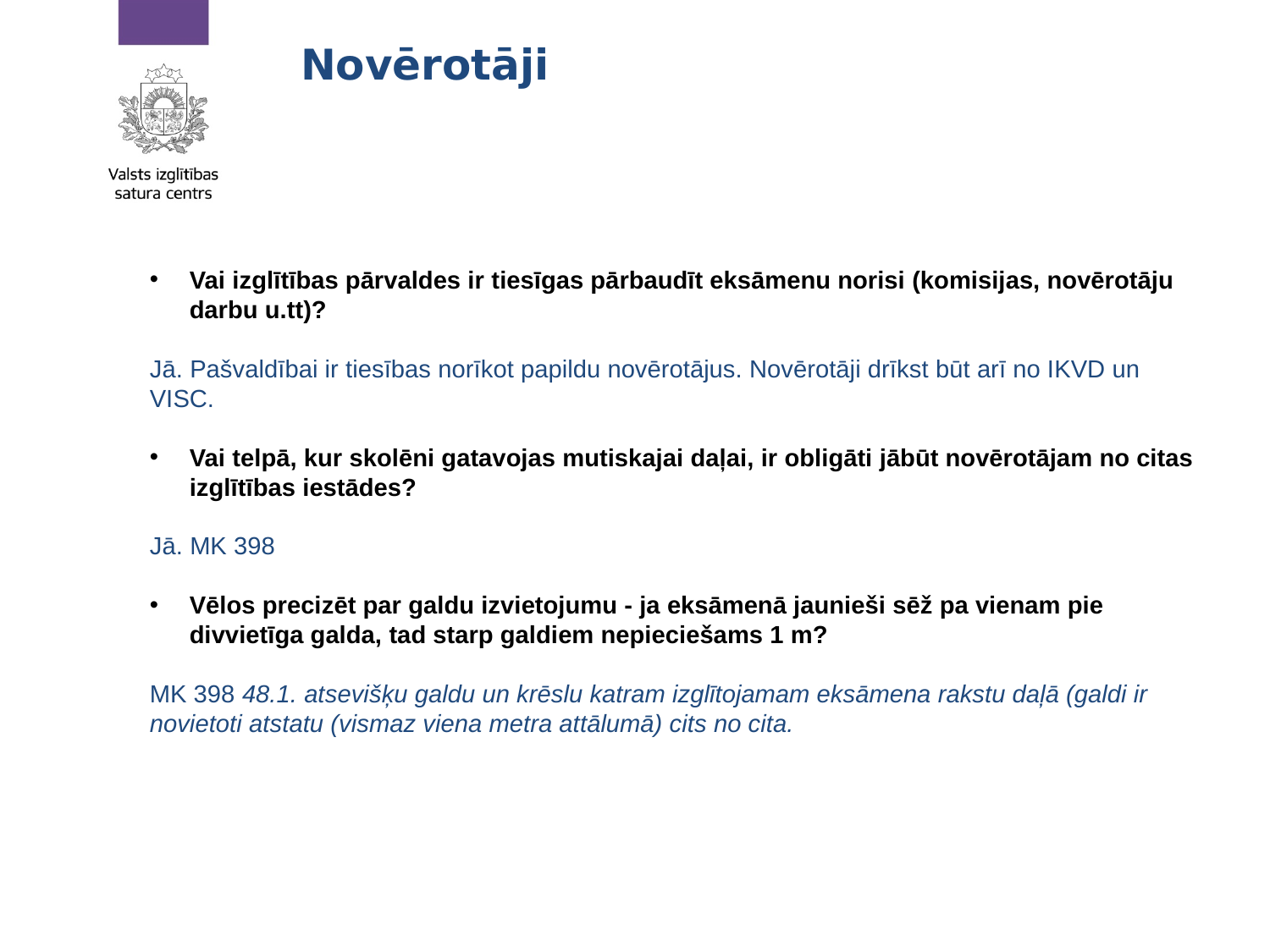

# Novērotāji

Vai izglītības pārvaldes ir tiesīgas pārbaudīt eksāmenu norisi (komisijas, novērotāju darbu u.tt)?

Jā. Pašvaldībai ir tiesības norīkot papildu novērotājus. Novērotāji drīkst būt arī no IKVD un VISC.

Vai telpā, kur skolēni gatavojas mutiskajai daļai, ir obligāti jābūt novērotājam no citas izglītības iestādes?

Jā. MK 398

Vēlos precizēt par galdu izvietojumu - ja eksāmenā jaunieši sēž pa vienam pie divvietīga galda, tad starp galdiem nepieciešams 1 m?

MK 398 48.1. atsevišķu galdu un krēslu katram izglītojamam eksāmena rakstu daļā (galdi ir novietoti atstatu (vismaz viena metra attālumā) cits no cita.